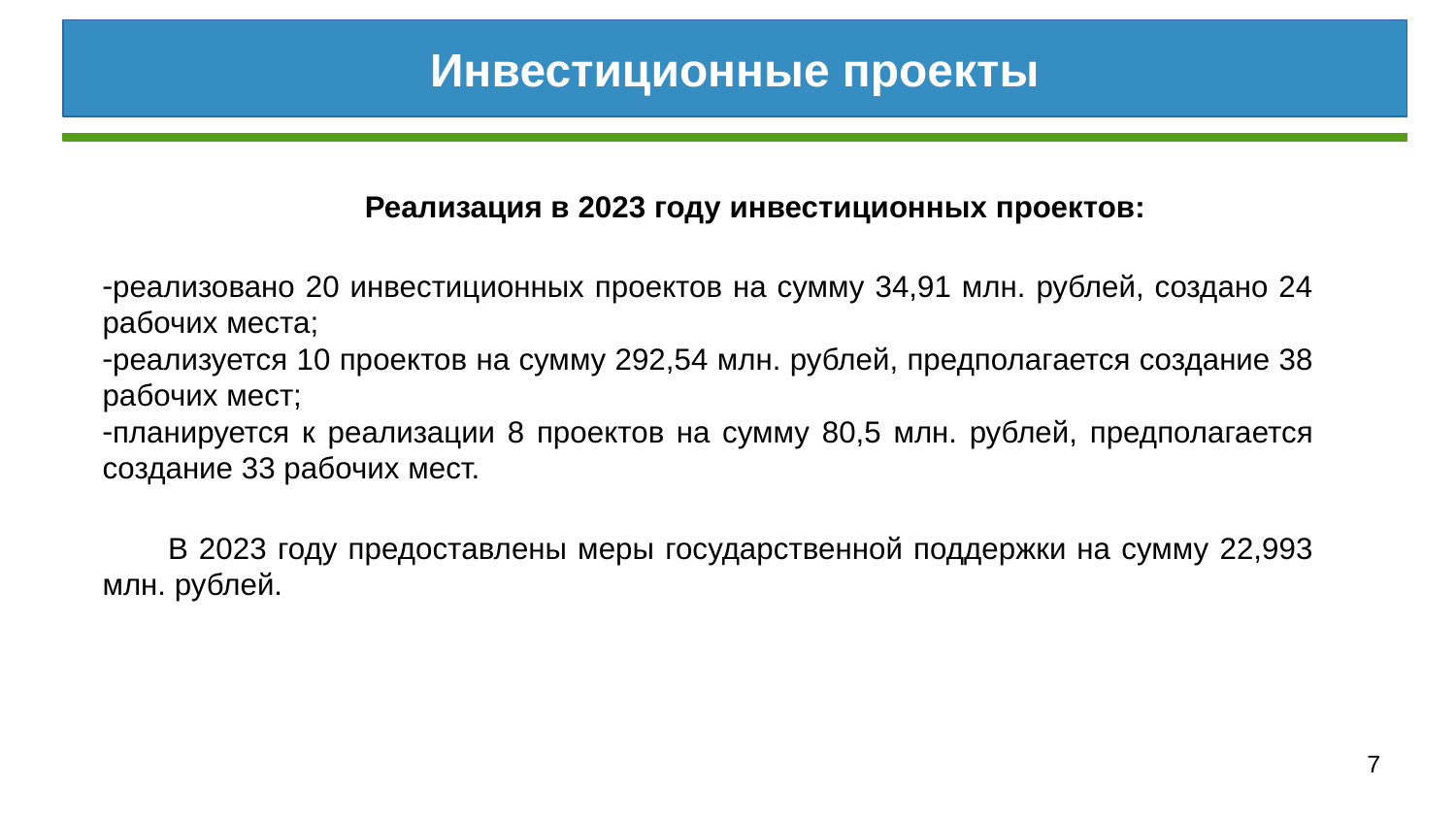

Инвестиционные проекты

           Реализация в 2023 году инвестиционных проектов:

реализовано 20 инвестиционных проектов на сумму 34,91 млн. рублей, создано 24 рабочих места;
реализуется 10 проектов на сумму 292,54 млн. рублей, предполагается создание 38 рабочих мест;
планируется к реализации 8 проектов на сумму 80,5 млн. рублей, предполагается создание 33 рабочих мест.

      В 2023 году предоставлены меры государственной поддержки на сумму 22,993 млн. рублей.

7